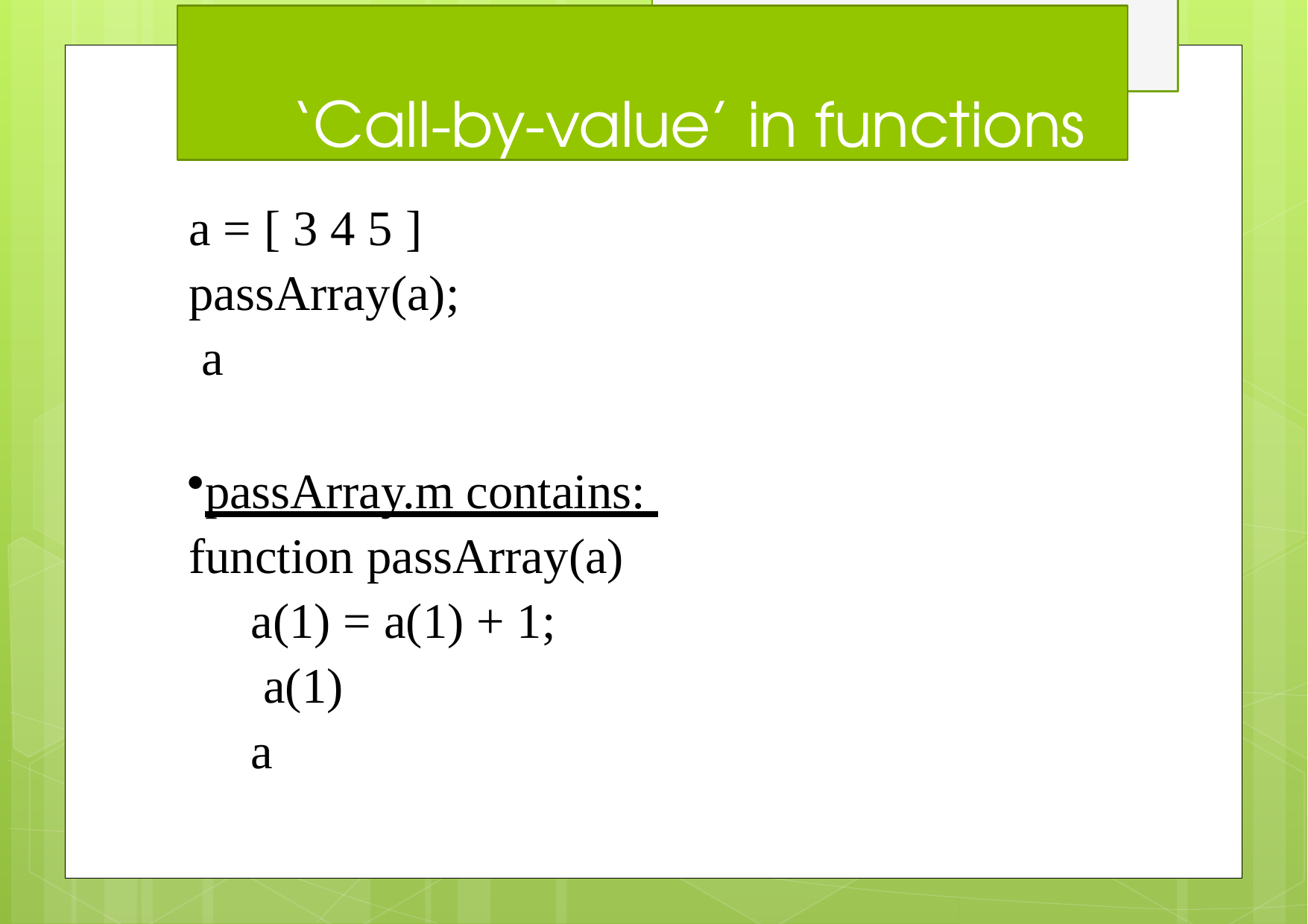

# ‘Call-by-value’ in functions
a = [ 3 4 5 ]
passArray(a);  a

passArray.m contains:  function passArray(a)
a(1) = a(1) + 1;  a(1)
a